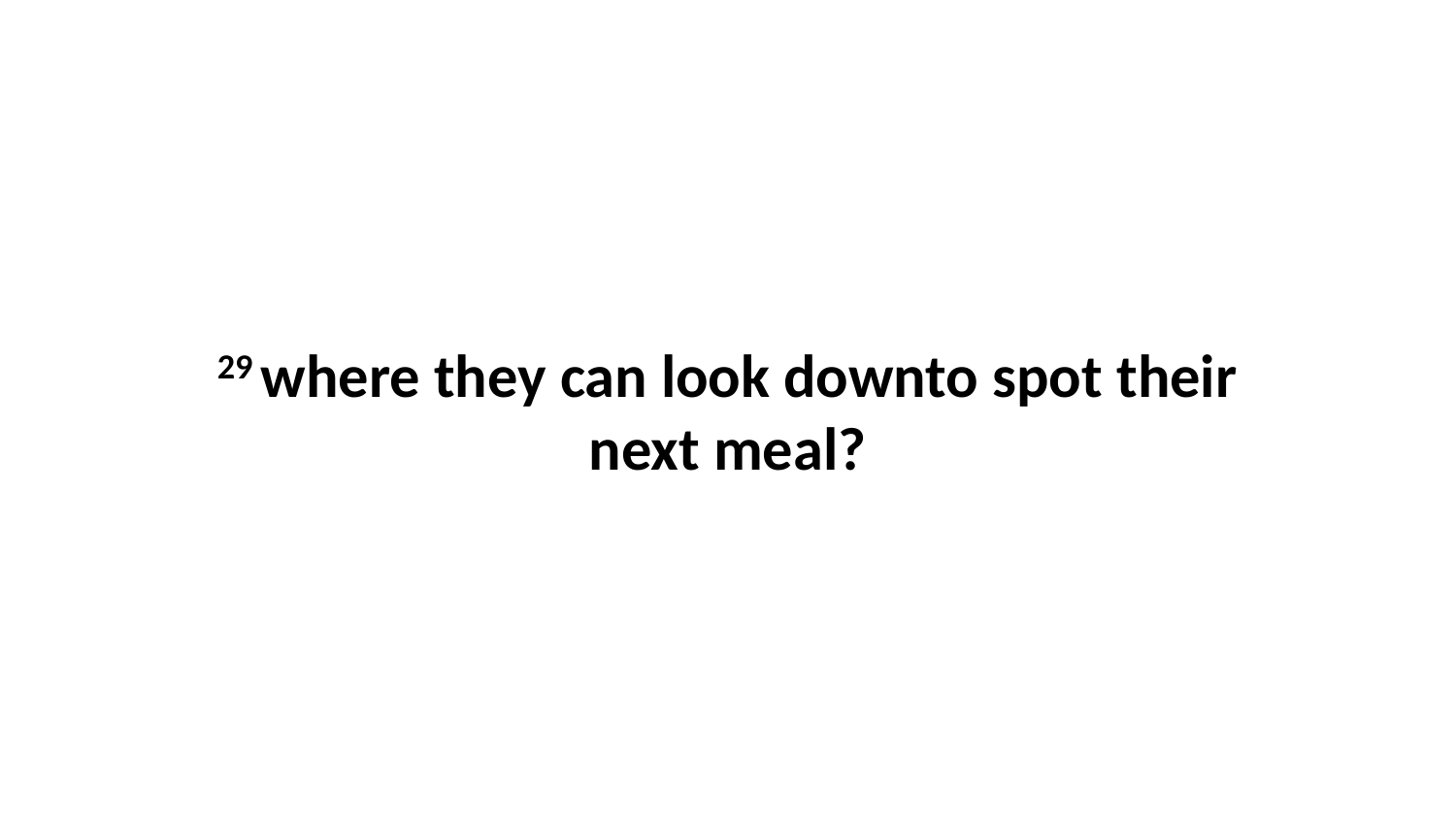

29 where they can look downto spot their next meal?